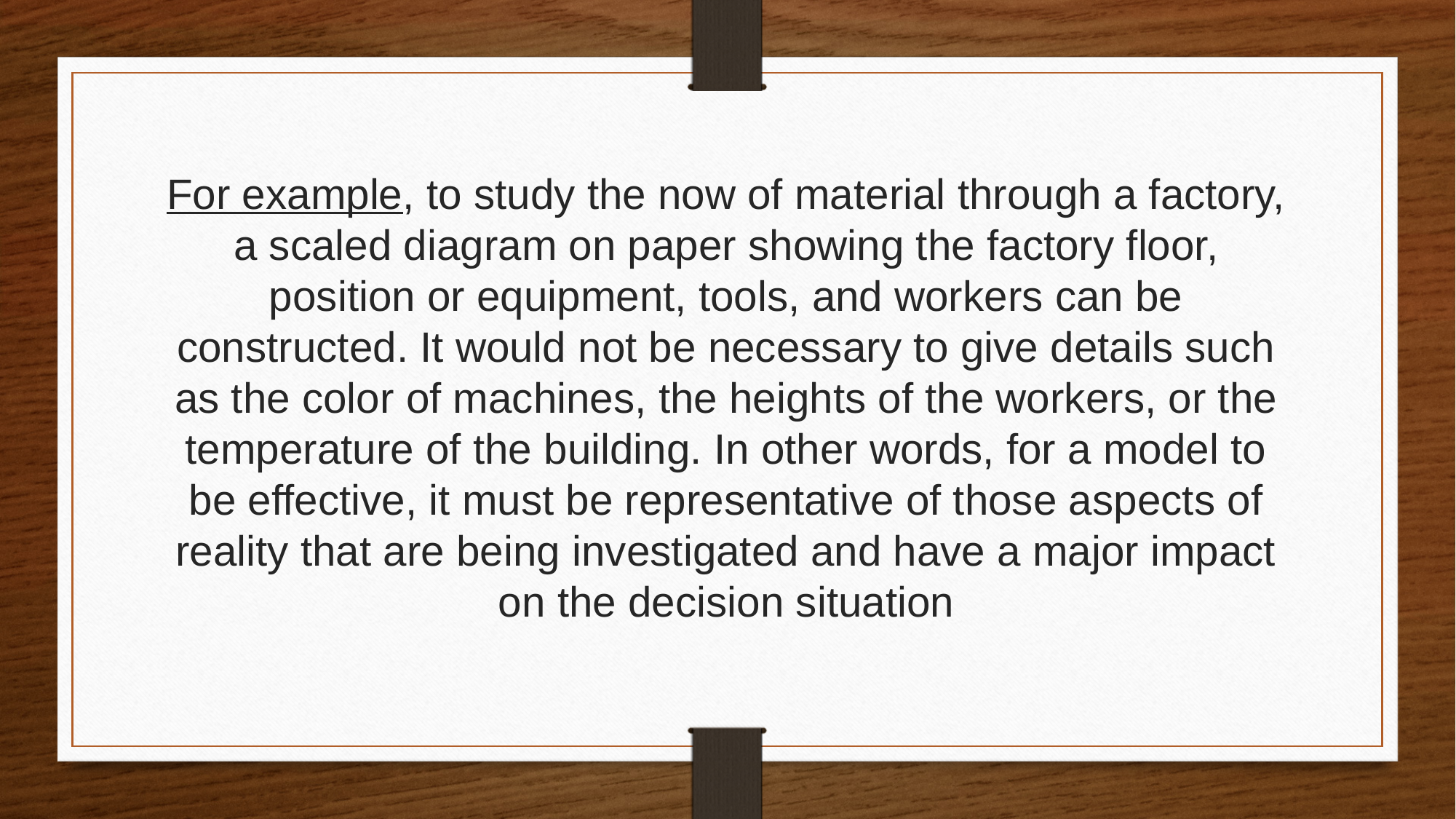

For example, to study the now of material through a factory, a scaled diagram on paper showing the factory floor, position or equipment, tools, and workers can be constructed. It would not be necessary to give details such as the color of machines, the heights of the workers, or the temperature of the building. In other words, for a model to be effective, it must be representative of those aspects of reality that are being investigated and have a major impact on the decision situation